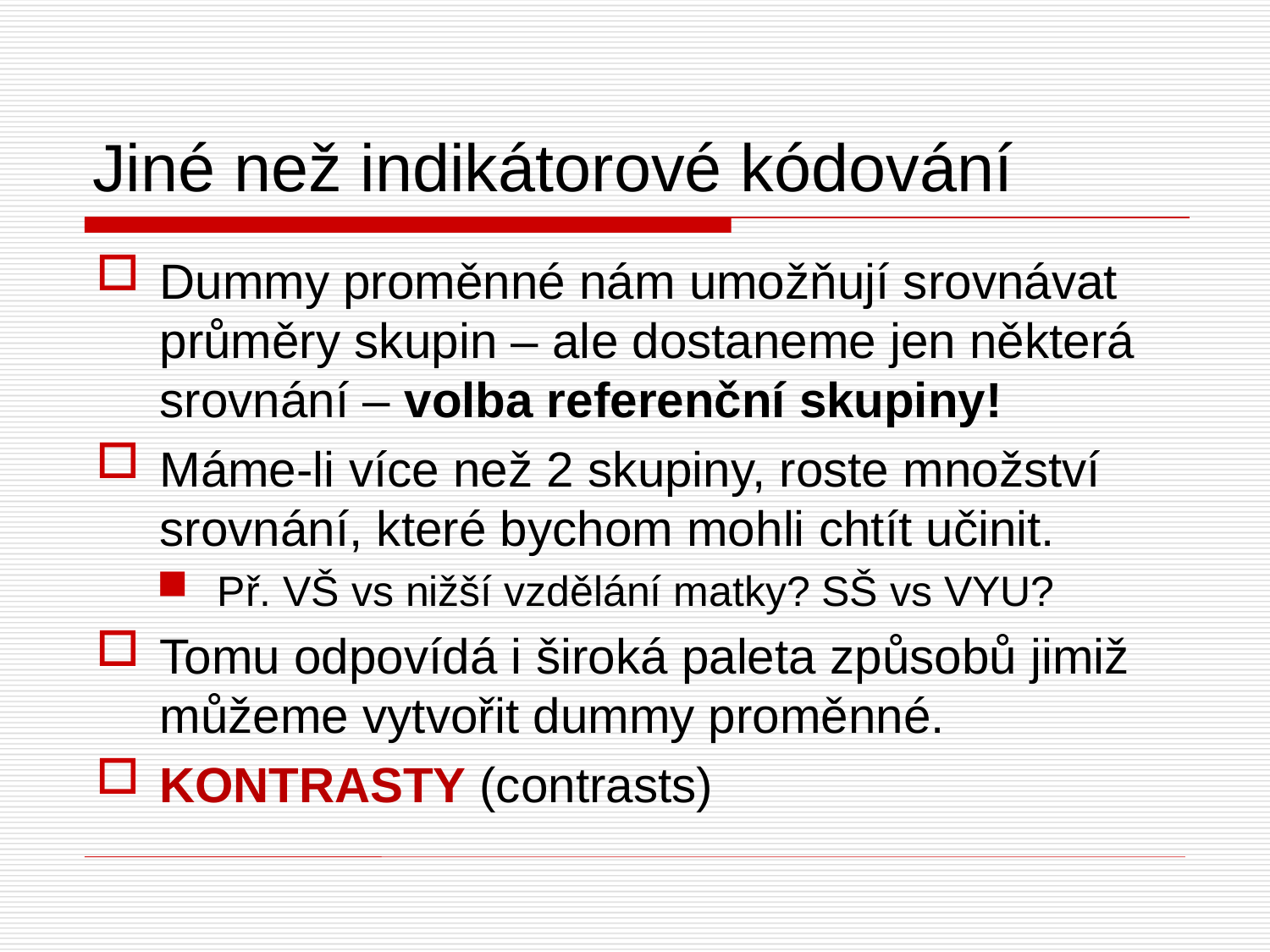

# Jiné než indikátorové kódování
Dummy proměnné nám umožňují srovnávat průměry skupin – ale dostaneme jen některá srovnání – volba referenční skupiny!
Máme-li více než 2 skupiny, roste množství srovnání, které bychom mohli chtít učinit.
Př. VŠ vs nižší vzdělání matky? SŠ vs VYU?
Tomu odpovídá i široká paleta způsobů jimiž můžeme vytvořit dummy proměnné.
KONTRASTY (contrasts)